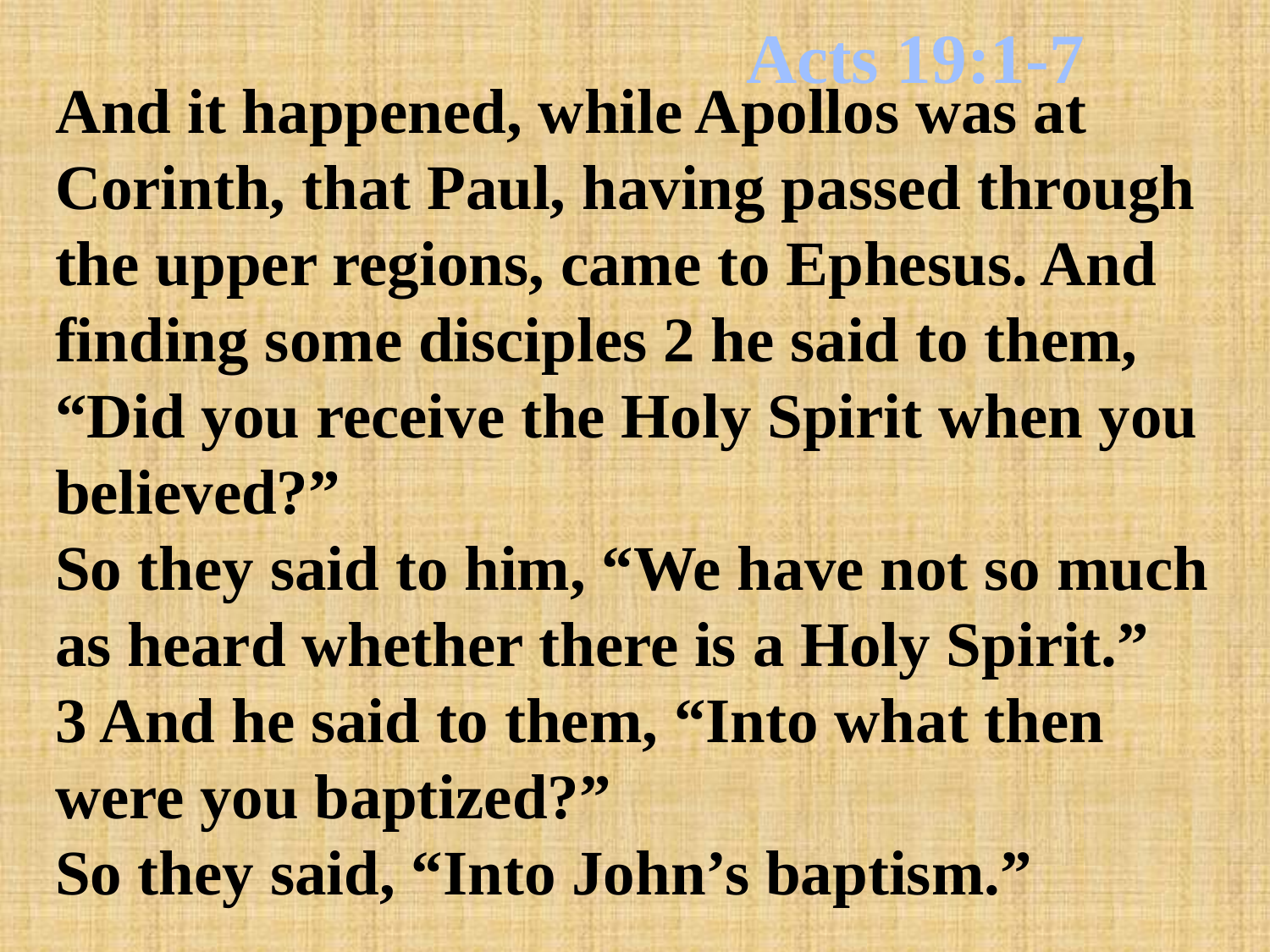

# Acts 19:1-7
And it happened, while Apollos was at Corinth, that Paul, having passed through the upper regions, came to Ephesus. And finding some disciples 2 he said to them, “Did you receive the Holy Spirit when you believed?”
So they said to him, “We have not so much as heard whether there is a Holy Spirit.”
3 And he said to them, “Into what then were you baptized?”
So they said, “Into John’s baptism.”